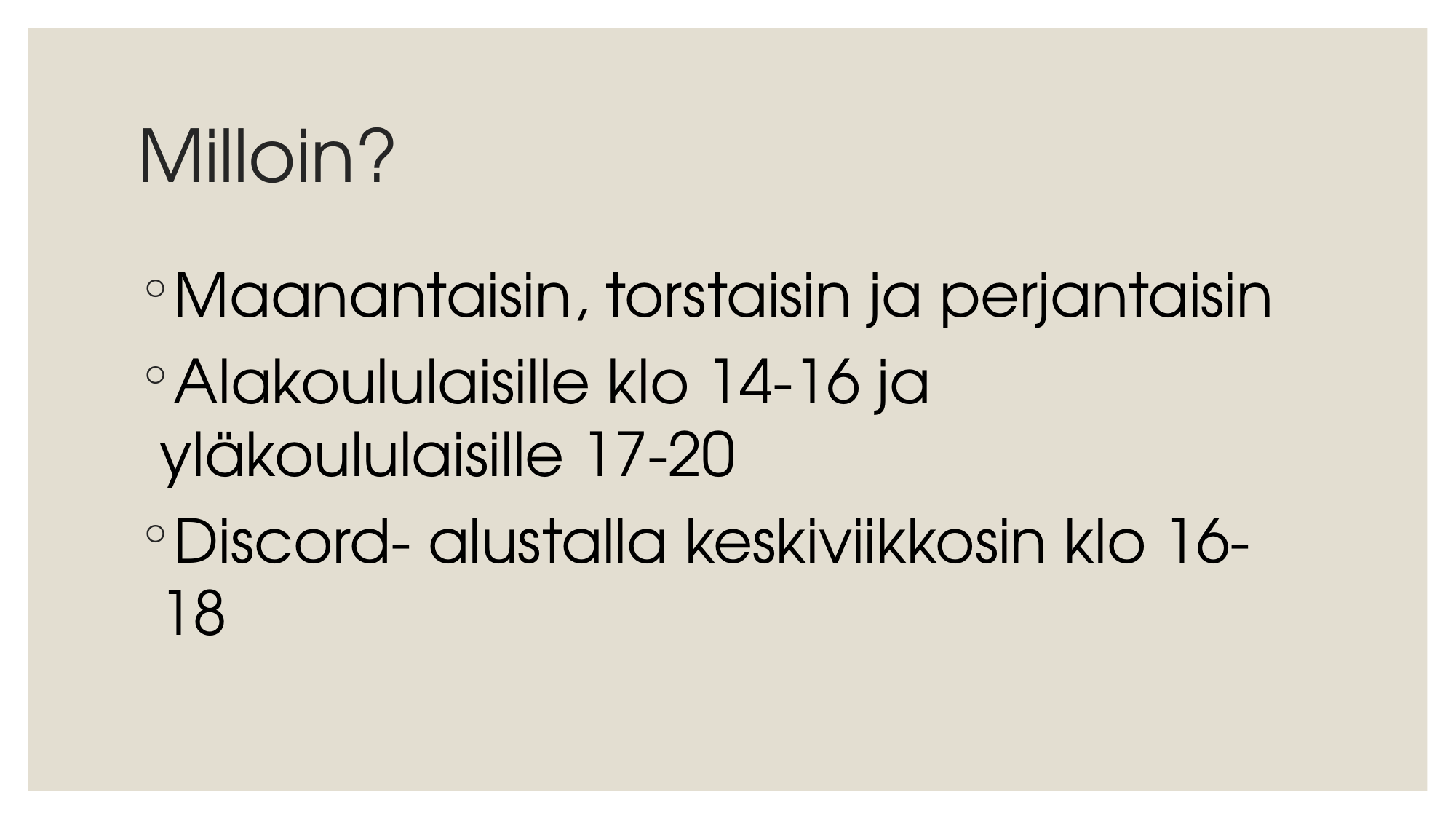

# Milloin?
Maanantaisin, torstaisin ja perjantaisin
Alakoululaisille klo 14-16 ja yläkoululaisille 17-20
Discord- alustalla keskiviikkosin klo 16-18